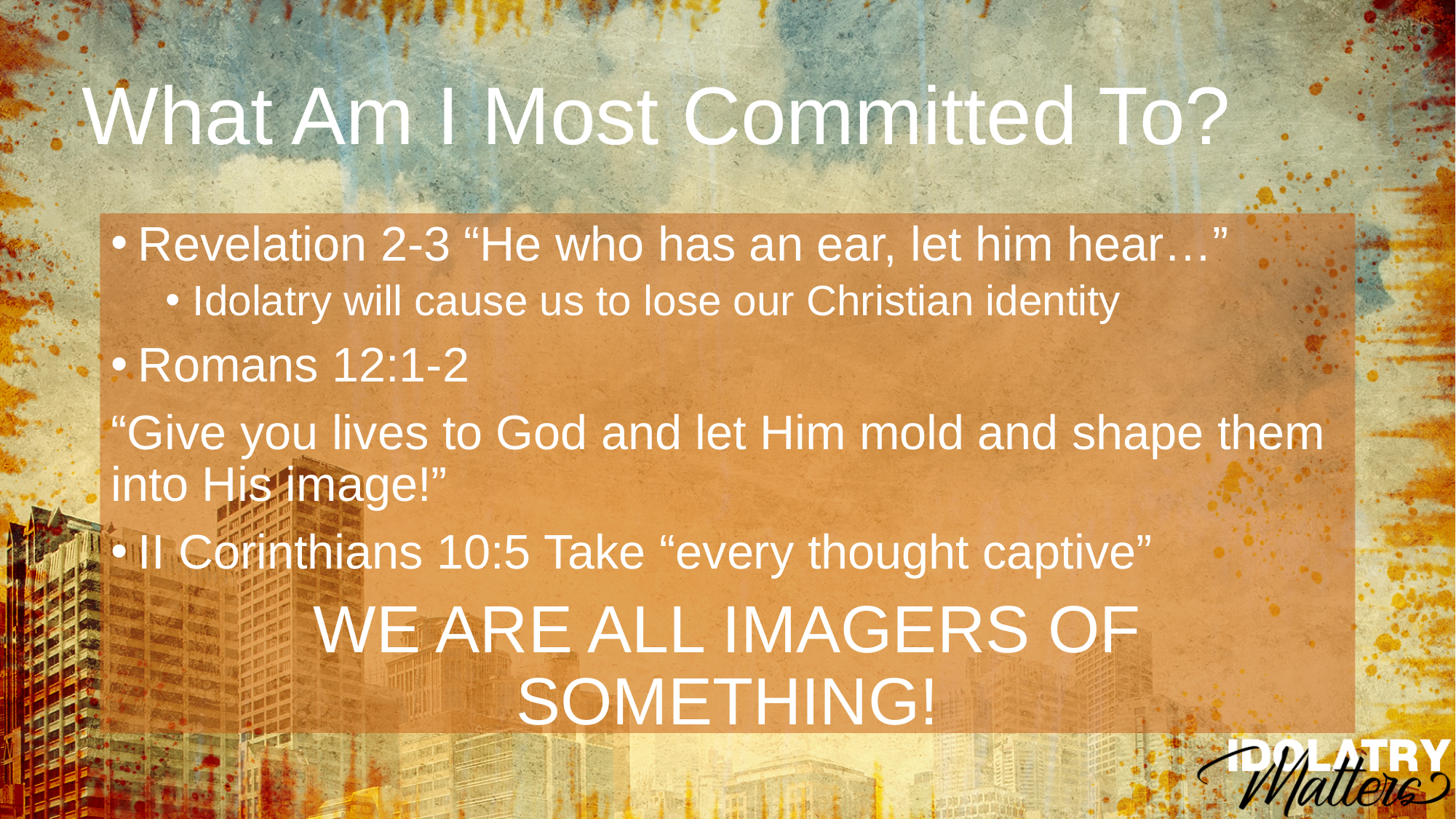

# What Am I Most Committed To?
Revelation 2-3 “He who has an ear, let him hear…”
Idolatry will cause us to lose our Christian identity
Romans 12:1-2
“Give you lives to God and let Him mold and shape them into His image!”
II Corinthians 10:5 Take “every thought captive”
WE ARE ALL IMAGERS OF SOMETHING!